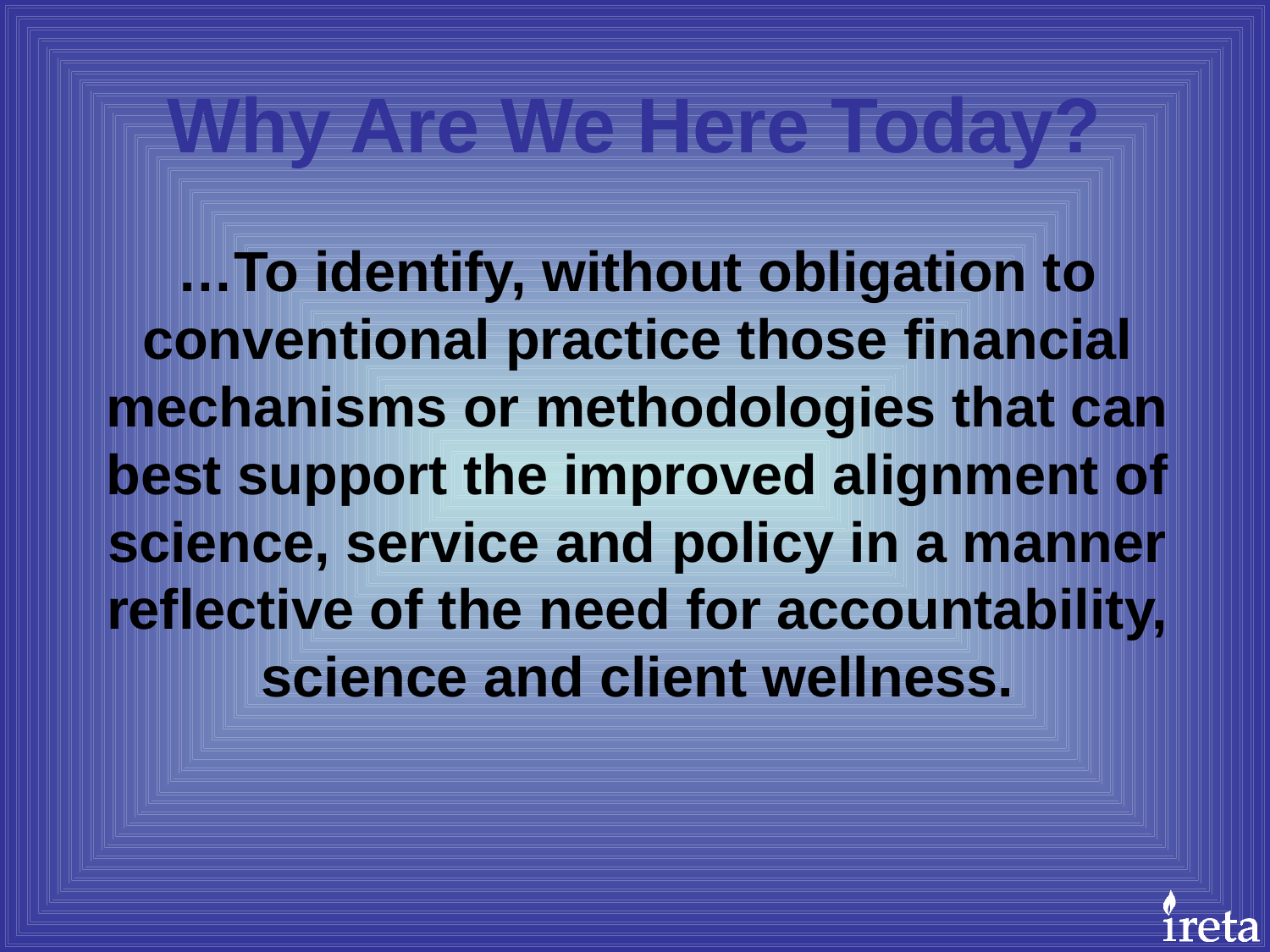

# Why Are We Here Today?
	…To identify, without obligation to conventional practice those financial mechanisms or methodologies that can best support the improved alignment of science, service and policy in a manner reflective of the need for accountability, science and client wellness.